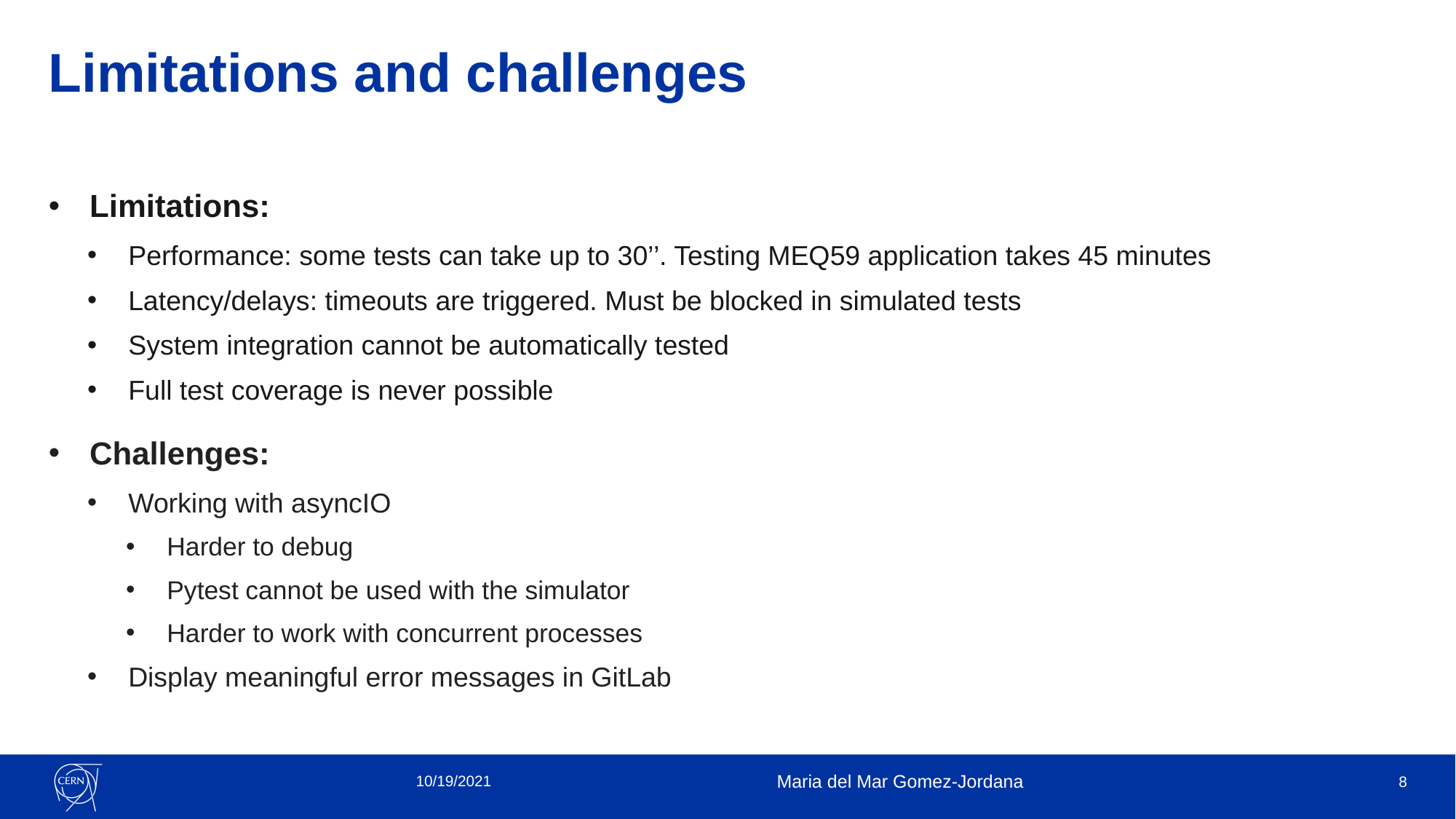

# Limitations and challenges
Limitations:
Performance: some tests can take up to 30’’. Testing MEQ59 application takes 45 minutes
Latency/delays: timeouts are triggered. Must be blocked in simulated tests
System integration cannot be automatically tested
Full test coverage is never possible
Challenges:
Working with asyncIO
Harder to debug
Pytest cannot be used with the simulator
Harder to work with concurrent processes
Display meaningful error messages in GitLab

10/19/2021
Maria del Mar Gomez-Jordana
8